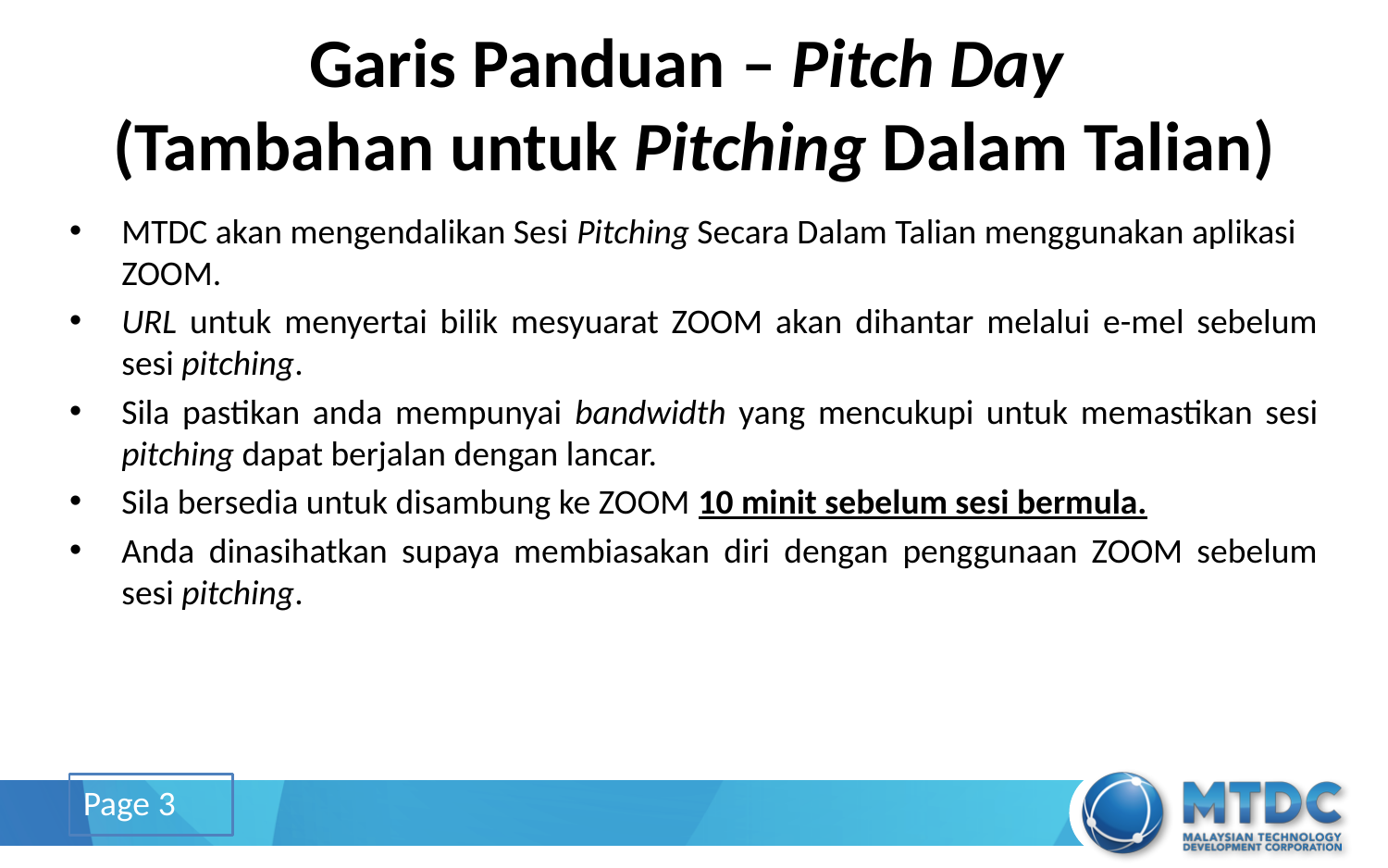

# Garis Panduan – Pitch Day (Tambahan untuk Pitching Dalam Talian)
MTDC akan mengendalikan Sesi Pitching Secara Dalam Talian menggunakan aplikasi ZOOM.
URL untuk menyertai bilik mesyuarat ZOOM akan dihantar melalui e-mel sebelum sesi pitching.
Sila pastikan anda mempunyai bandwidth yang mencukupi untuk memastikan sesi pitching dapat berjalan dengan lancar.
Sila bersedia untuk disambung ke ZOOM 10 minit sebelum sesi bermula.
Anda dinasihatkan supaya membiasakan diri dengan penggunaan ZOOM sebelum sesi pitching.